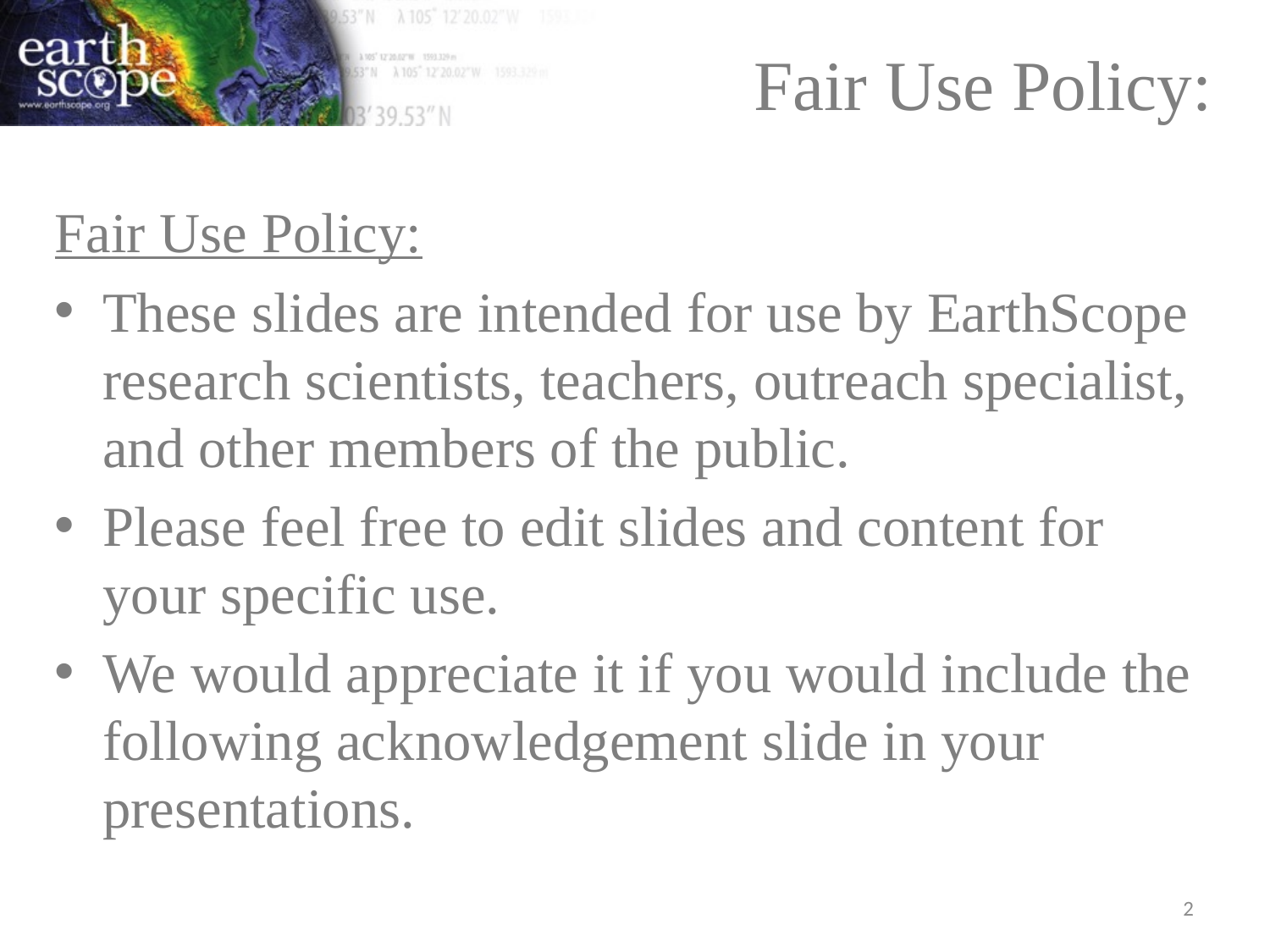

Fair Use Policy:
Fair Use Policy:
These slides are intended for use by EarthScope research scientists, teachers, outreach specialist, and other members of the public.
Please feel free to edit slides and content for your specific use.
We would appreciate it if you would include the following acknowledgement slide in your presentations.
2